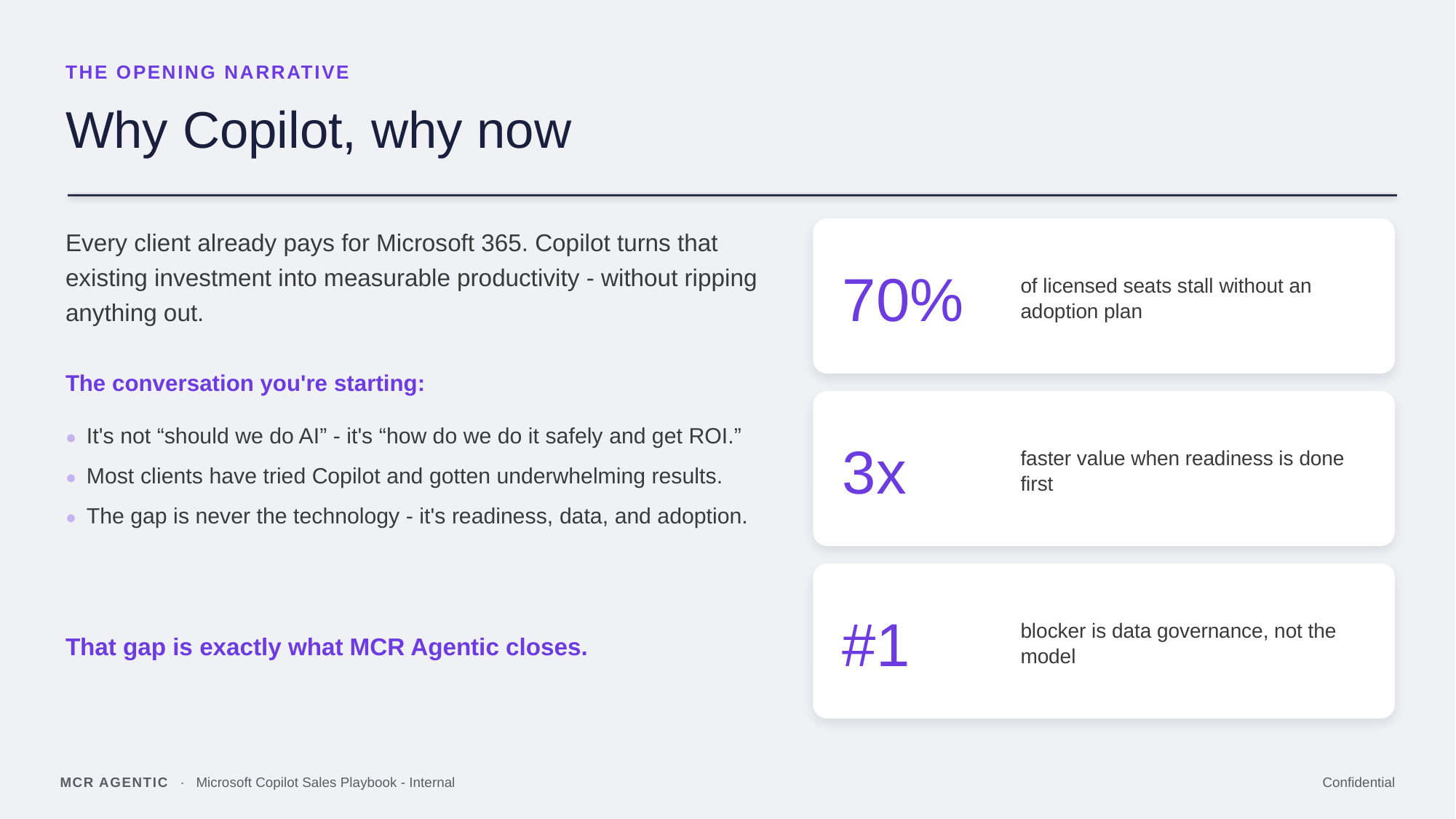

THE OPENING NARRATIVE
Why Copilot, why now

Every client already pays for Microsoft 365. Copilot turns that existing investment into measurable productivity - without ripping anything out.

70%
of licensed seats stall without an adoption plan
The conversation you're starting:

3x
faster value when readiness is done first
●  It's not “should we do AI” - it's “how do we do it safely and get ROI.”
●  Most clients have tried Copilot and gotten underwhelming results.
●  The gap is never the technology - it's readiness, data, and adoption.

#1
blocker is data governance, not the model
That gap is exactly what MCR Agentic closes.
MCR AGENTIC   ·   Microsoft Copilot Sales Playbook - Internal
Confidential